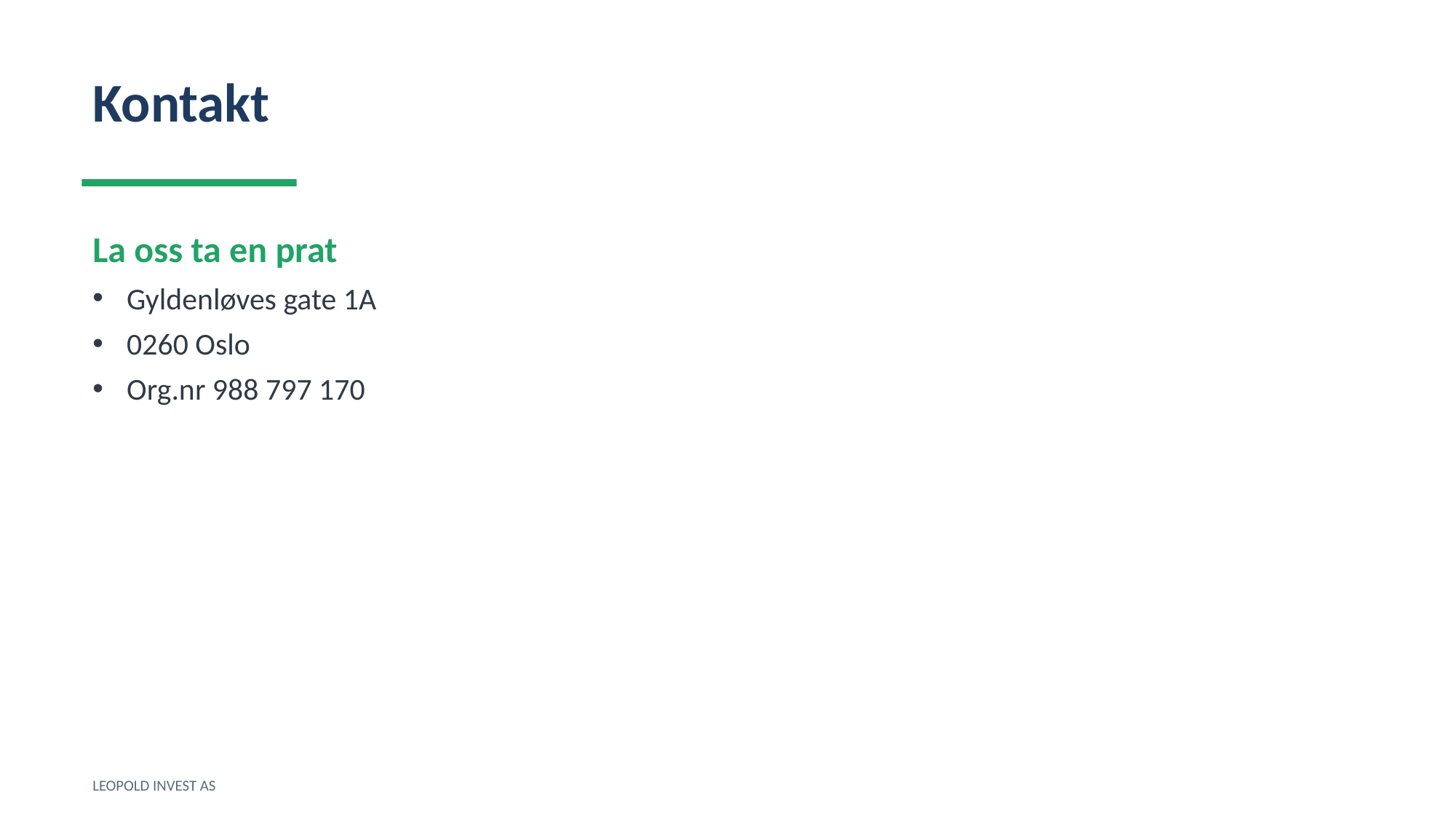

Kontakt

La oss ta en prat
Gyldenløves gate 1A
0260 Oslo
Org.nr 988 797 170
LEOPOLD INVEST AS